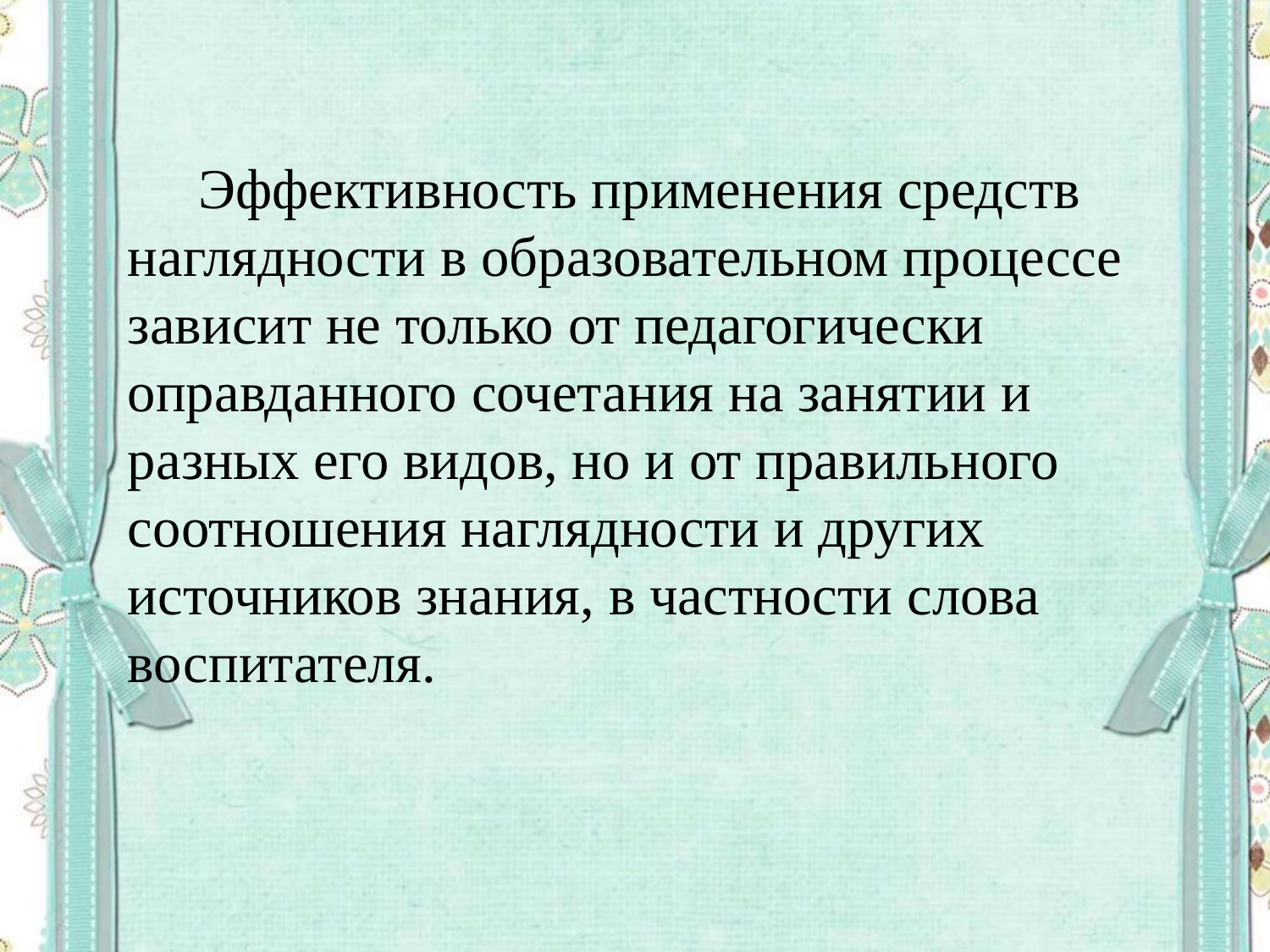

#
     Эффективность применения средств наглядности в образовательном процессе зависит не только от педагогически оправданного сочетания на занятии и разных его видов, но и от правильного соотношения наглядности и других источников знания, в частности слова воспитателя.